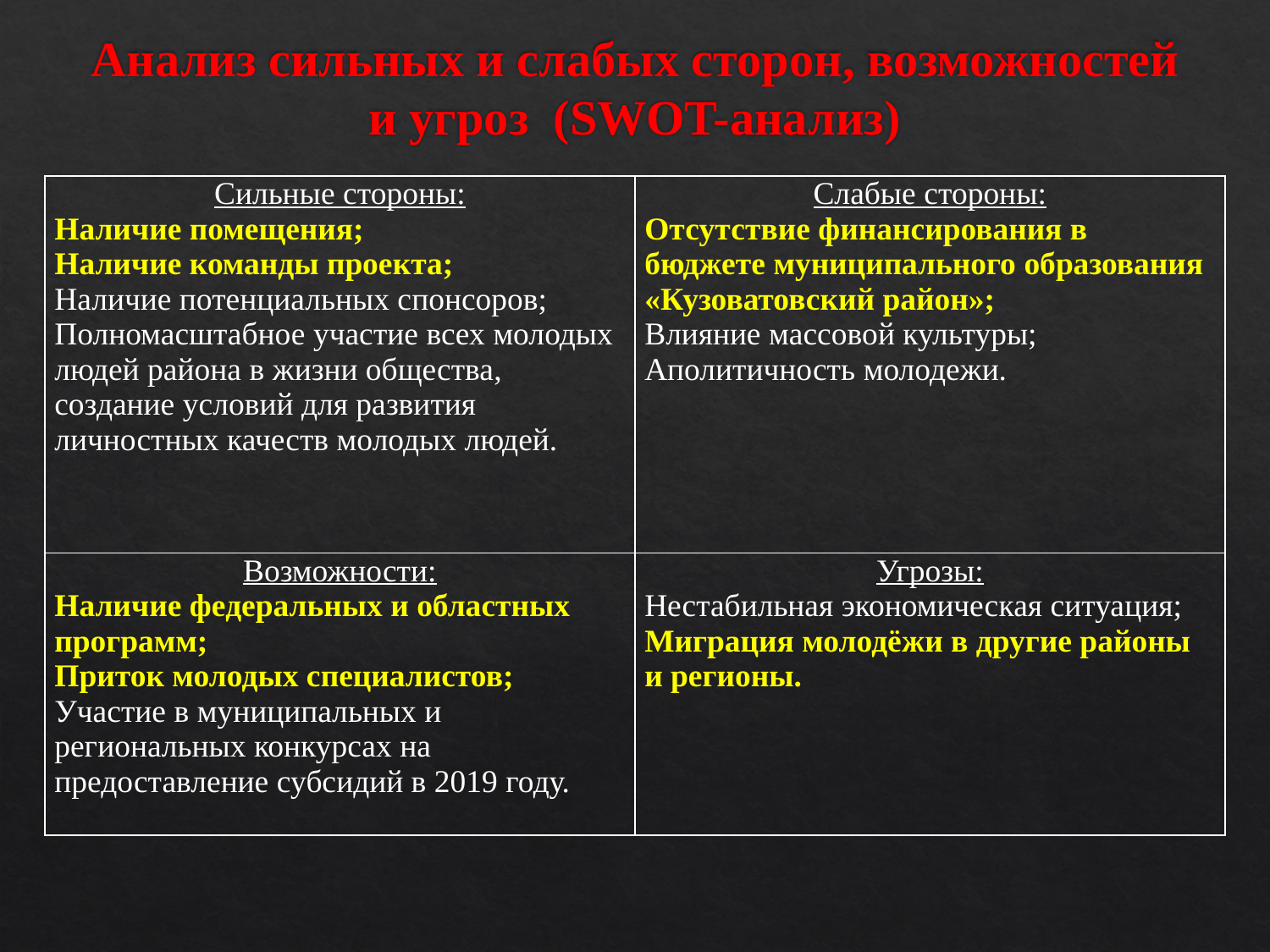

# Анализ сильных и слабых сторон, возможностей и угроз  (SWOT-анализ)
| Сильные стороны: Наличие помещения; Наличие команды проекта; Наличие потенциальных спонсоров; Полномасштабное участие всех молодых людей района в жизни общества, создание условий для развития личностных качеств молодых людей. | Слабые стороны: Отсутствие финансирования в бюджете муниципального образования «Кузоватовский район»; Влияние массовой культуры; Аполитичность молодежи. |
| --- | --- |
| Возможности: Наличие федеральных и областных программ; Приток молодых специалистов; Участие в муниципальных и региональных конкурсах на предоставление субсидий в 2019 году. | Угрозы: Нестабильная экономическая ситуация; Миграция молодёжи в другие районы и регионы. |